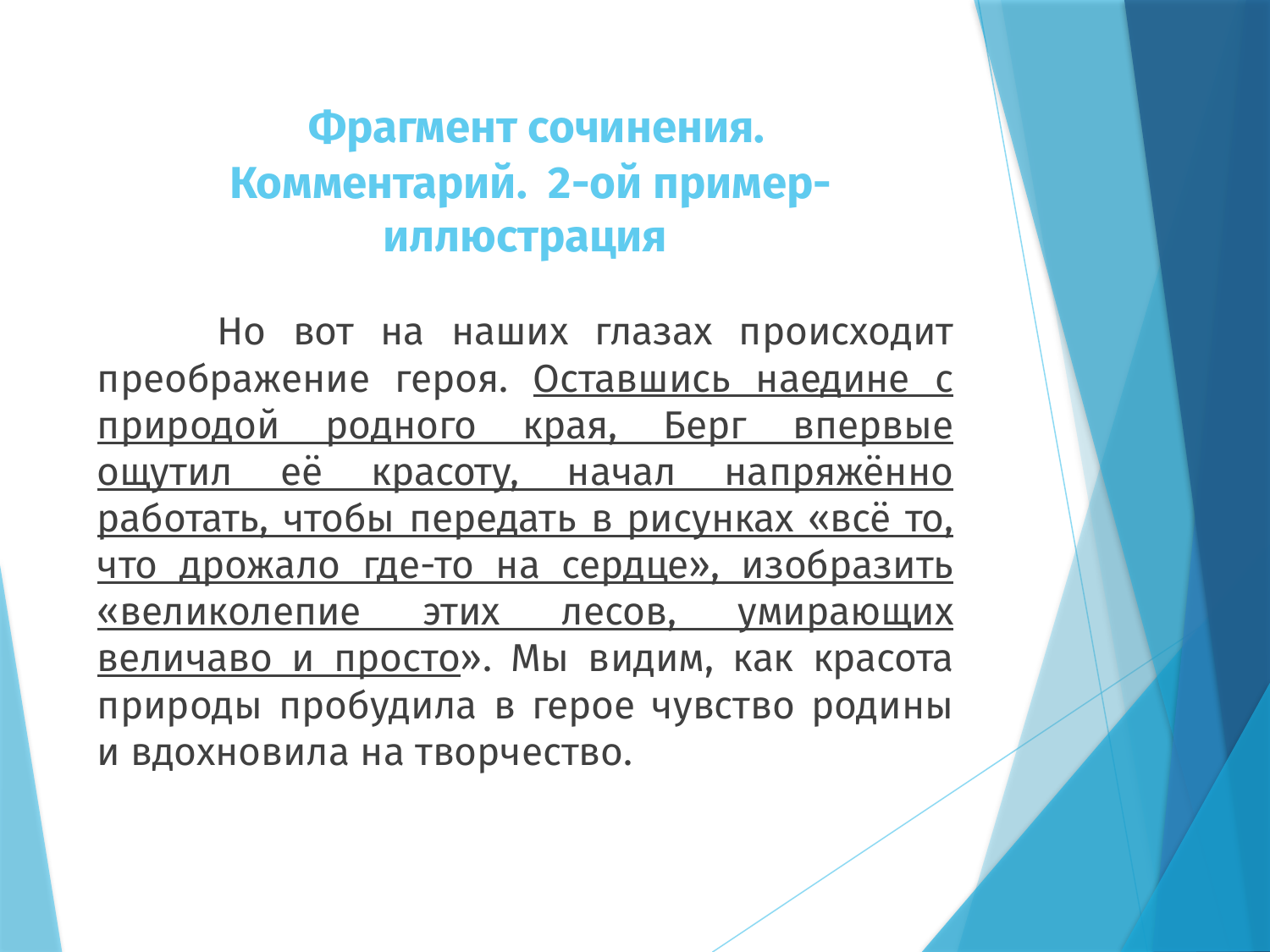

# Фрагмент сочинения. Комментарий.  2-ой пример-иллюстрация
     Но вот на наших глазах происходит преображение героя. Оставшись наедине с природой родного края, Берг впервые ощутил её красоту, начал напряжённо работать, чтобы передать в рисунках «всё то, что дрожало где-то на сердце», изобразить «великолепие этих лесов, умирающих величаво и просто». Мы видим, как красота природы пробудила в герое чувство родины и вдохновила на творчество.